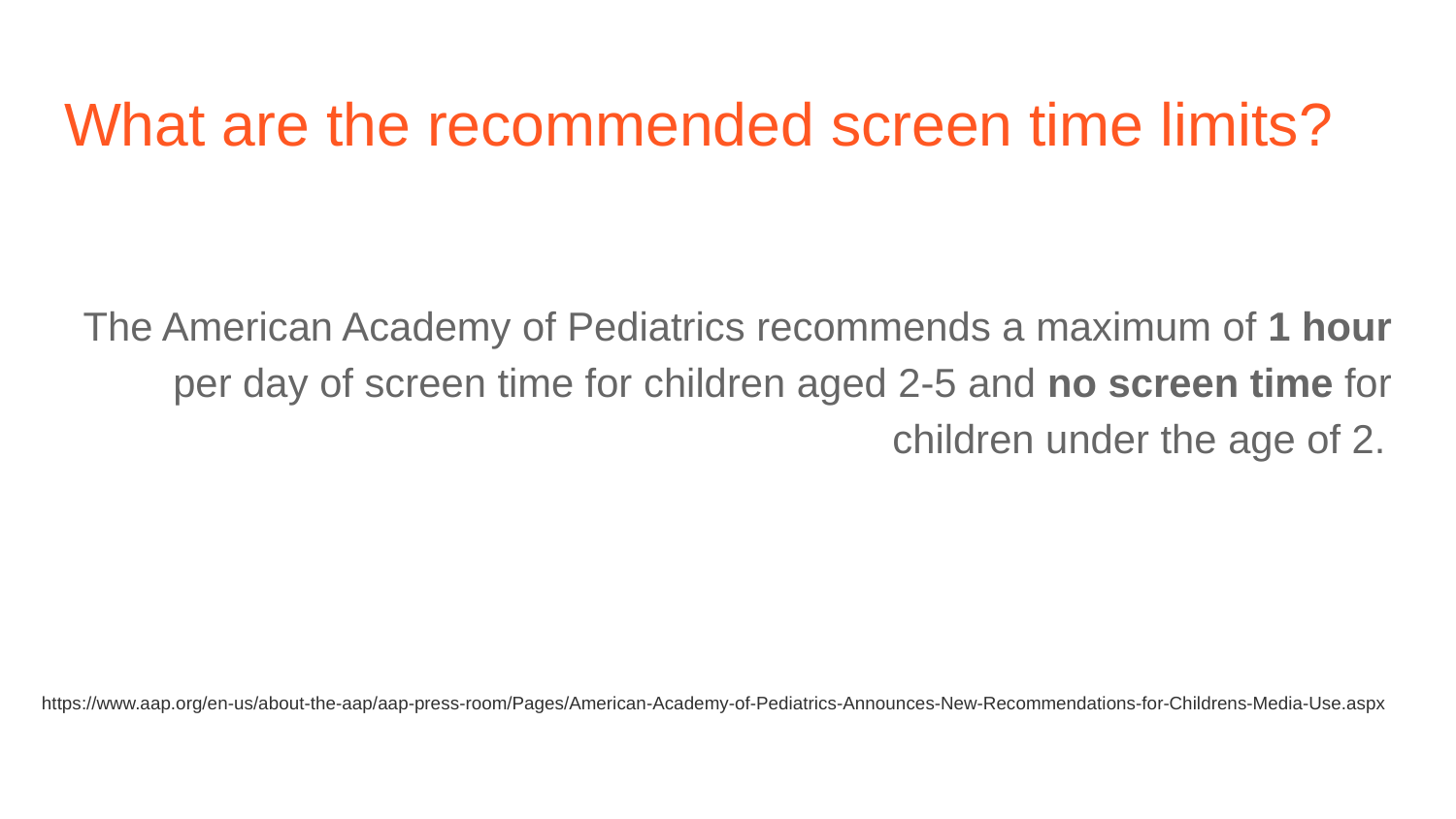

# What are the recommended screen time limits?
The American Academy of Pediatrics recommends a maximum of 1 hour per day of screen time for children aged 2-5 and no screen time for children under the age of 2.

https://www.aap.org/en-us/about-the-aap/aap-press-room/Pages/American-Academy-of-Pediatrics-Announces-New-Recommendations-for-Childrens-Media-Use.aspx